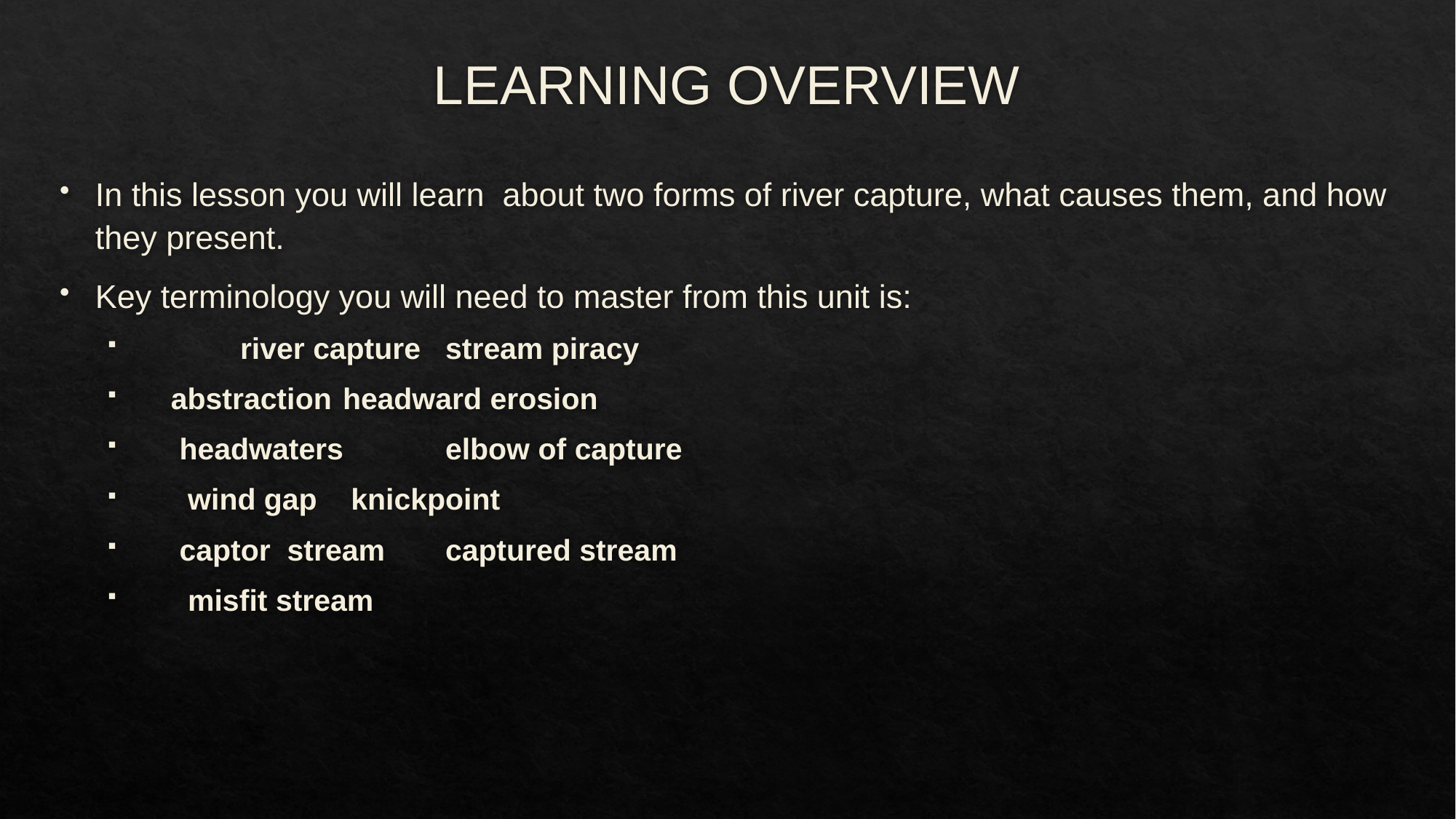

# LEARNING OVERVIEW
In this lesson you will learn  about two forms of river capture, what causes them, and how they present.
Key terminology you will need to master from this unit is:
	river capture								stream piracy
    abstraction									headward erosion
     headwaters									elbow of capture
      wind gap									 knickpoint
     captor  stream								captured stream
      misfit stream